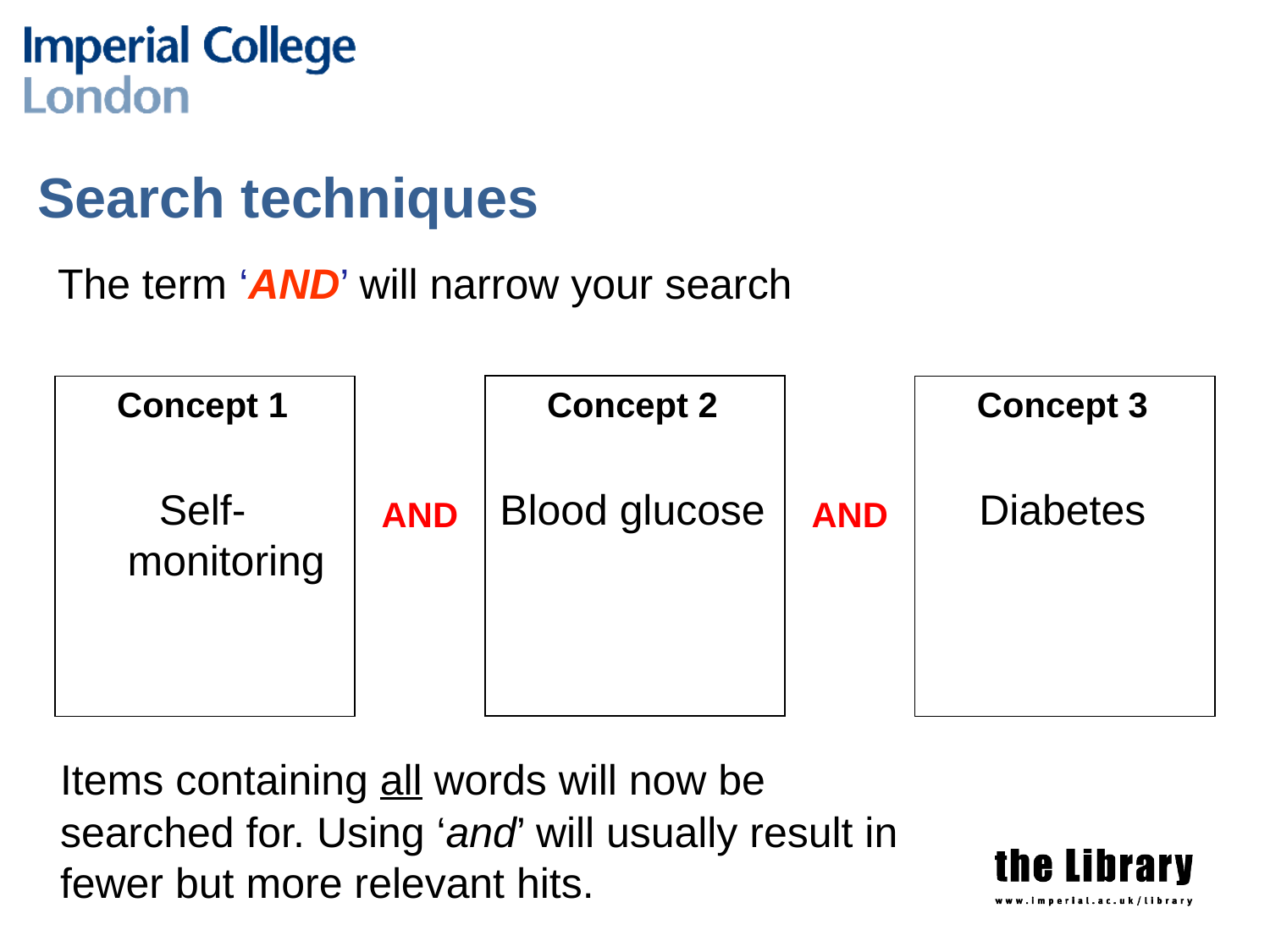

# Search techniques
The term ‘AND’ will narrow your search

Concept 1

Self-monitoring

Concept 2

Blood glucose

Concept 3

Diabetes

AND
AND
	Items containing all words will now be searched for. Using ‘and’ will usually result in fewer but more relevant hits.